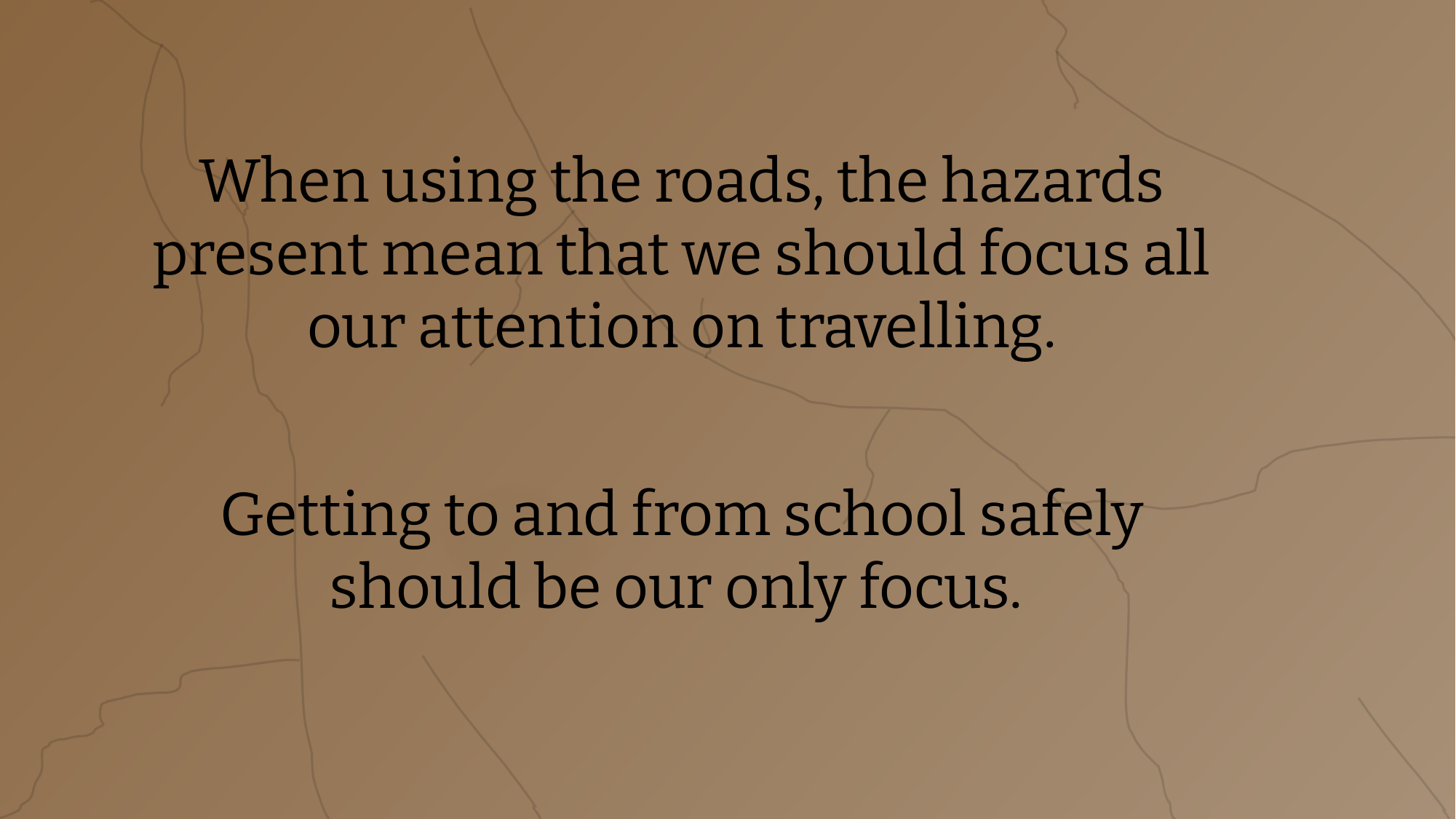

When using the roads, the hazards present mean that we should focus all our attention on travelling.

Getting to and from school safely should be our only focus.